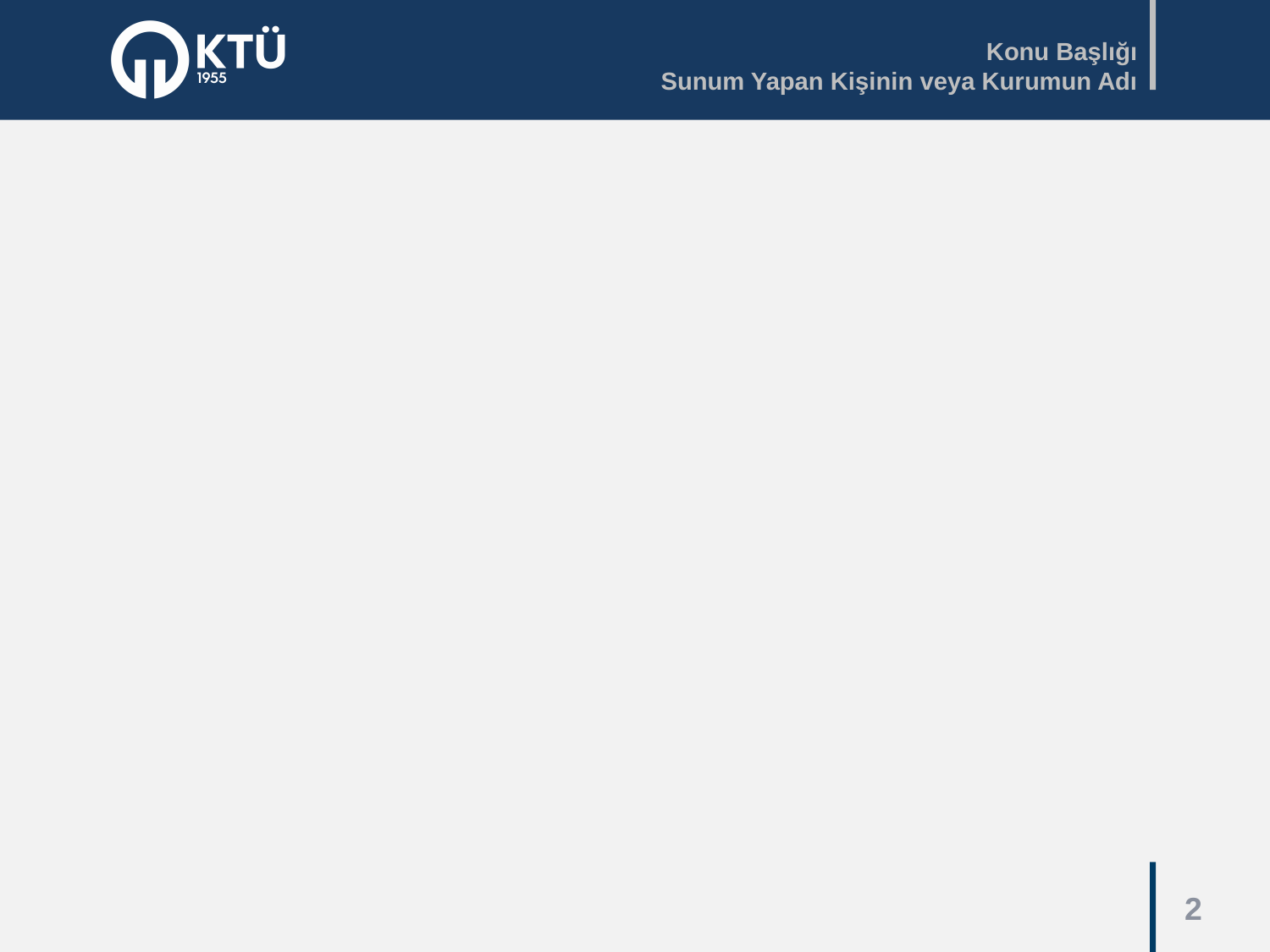

Konu Başlığı
Sunum Yapan Kişinin veya Kurumun Adı

2